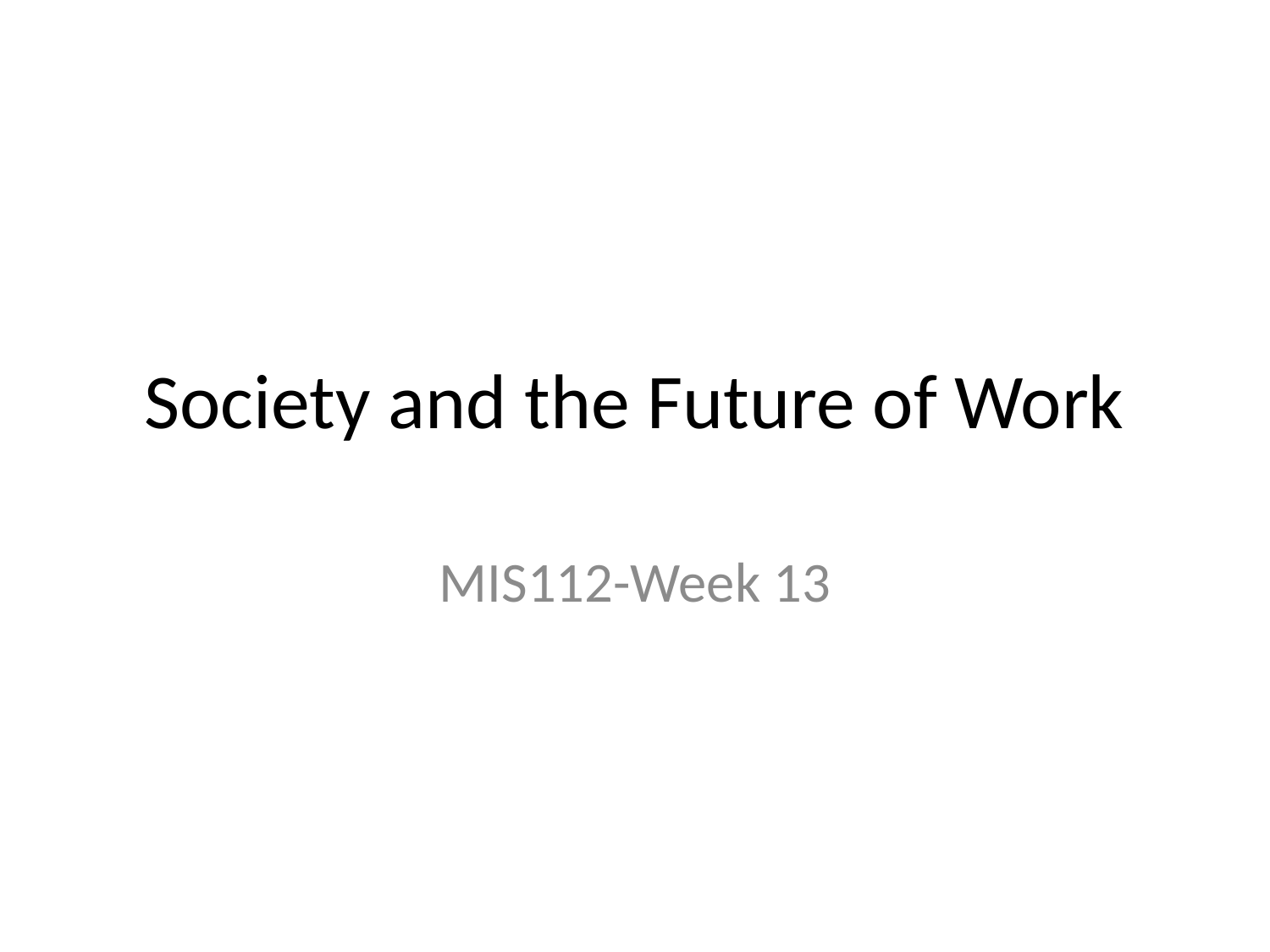

# Society and the Future of Work
MIS112-Week 13